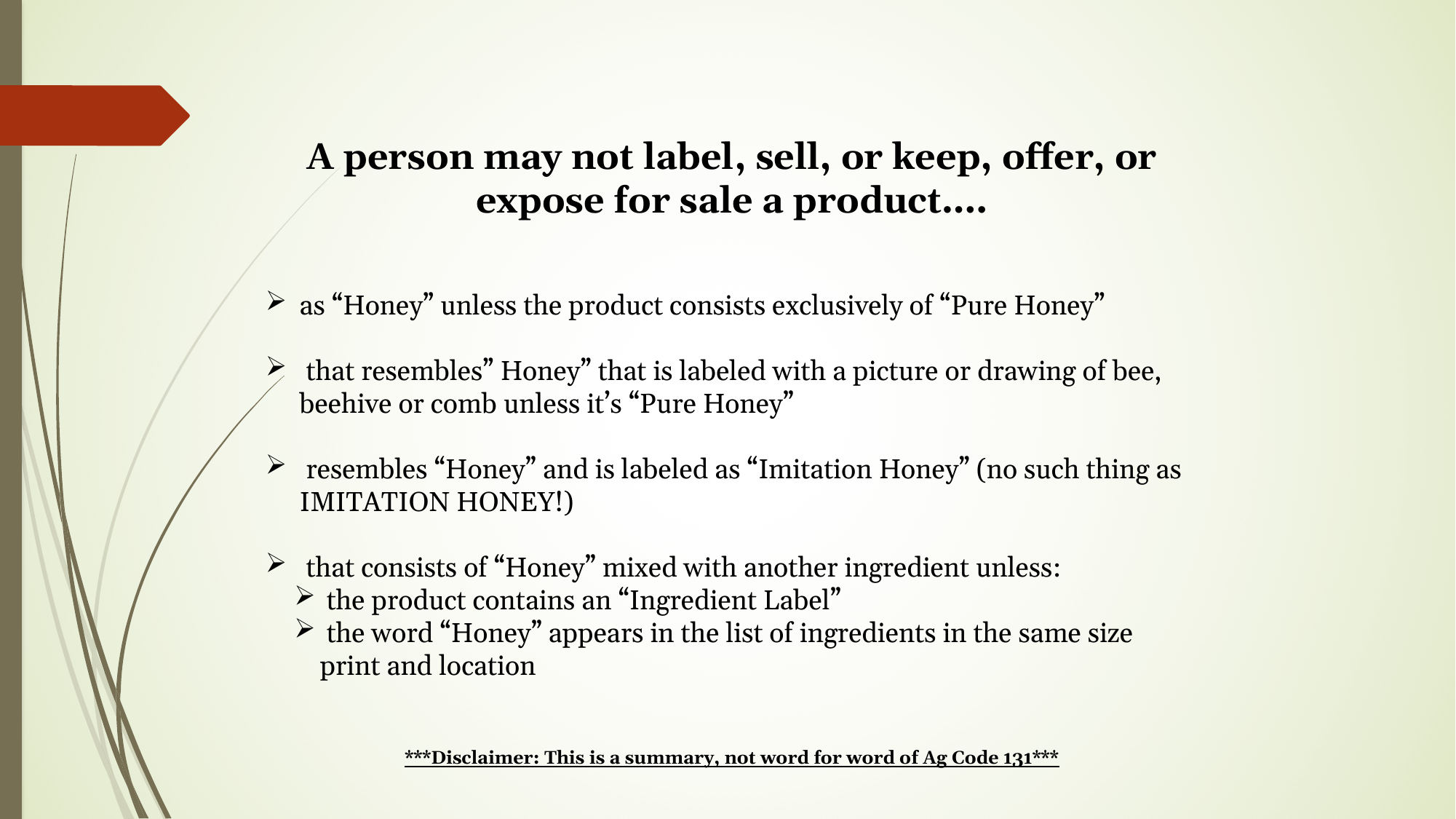

A person may not label, sell, or keep, offer, or expose for sale a product….
as “Honey” unless the product consists exclusively of “Pure Honey”

 that resembles” Honey” that is labeled with a picture or drawing of bee, beehive or comb unless it’s “Pure Honey”

 resembles “Honey” and is labeled as “Imitation Honey” (no such thing as IMITATION HONEY!)

 that consists of “Honey” mixed with another ingredient unless:
 the product contains an “Ingredient Label”
 the word “Honey” appears in the list of ingredients in the same size print and location

***Disclaimer: This is a summary, not word for word of Ag Code 131***